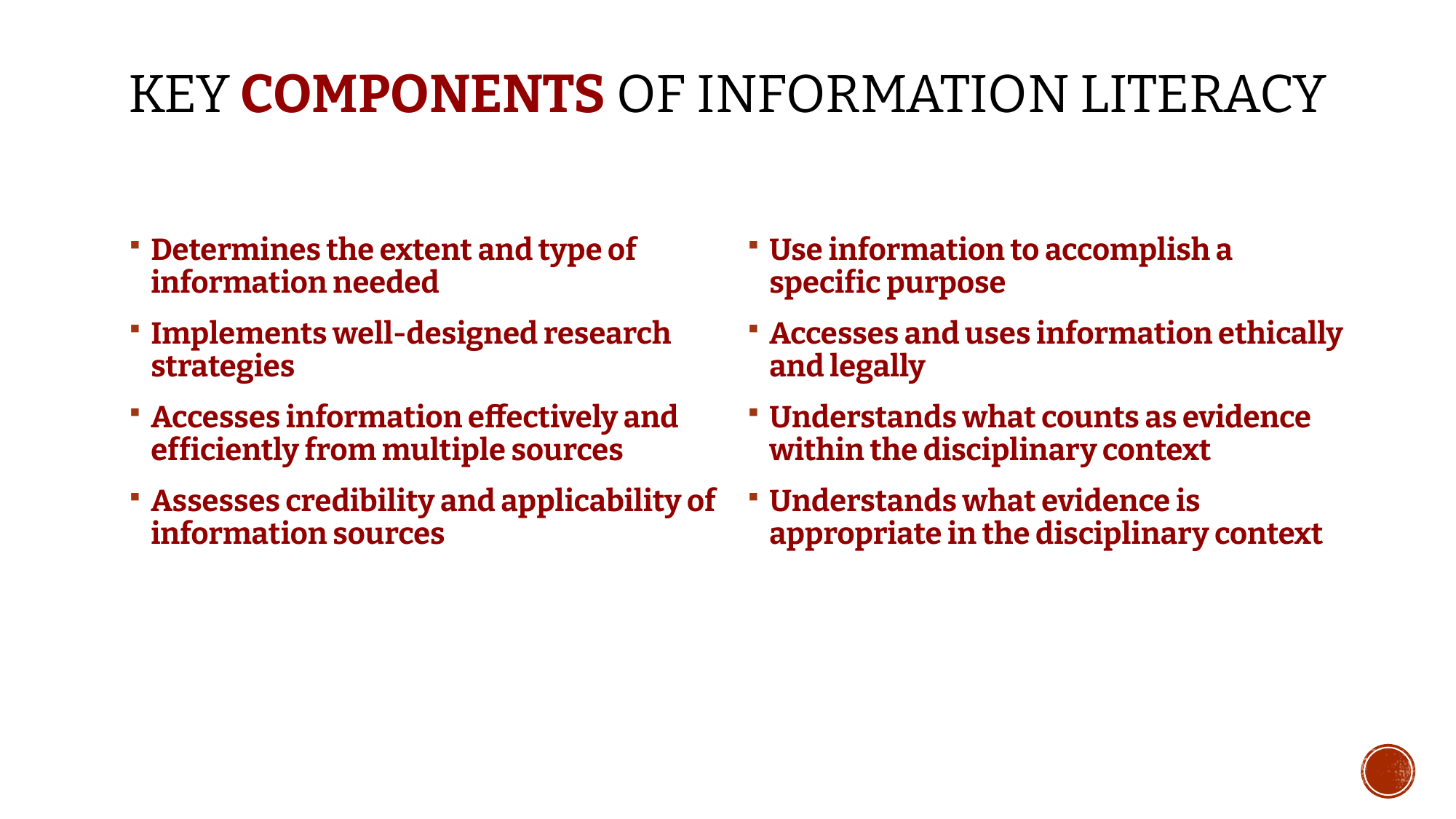

key COMPONENTS of Information literacy
Determines the extent and type of information needed
Implements well-designed research strategies
Accesses information effectively and efficiently from multiple sources
Assesses credibility and applicability of information sources

Use information to accomplish a specific purpose
Accesses and uses information ethically and legally
Understands what counts as evidence within the disciplinary context
Understands what evidence is appropriate in the disciplinary context